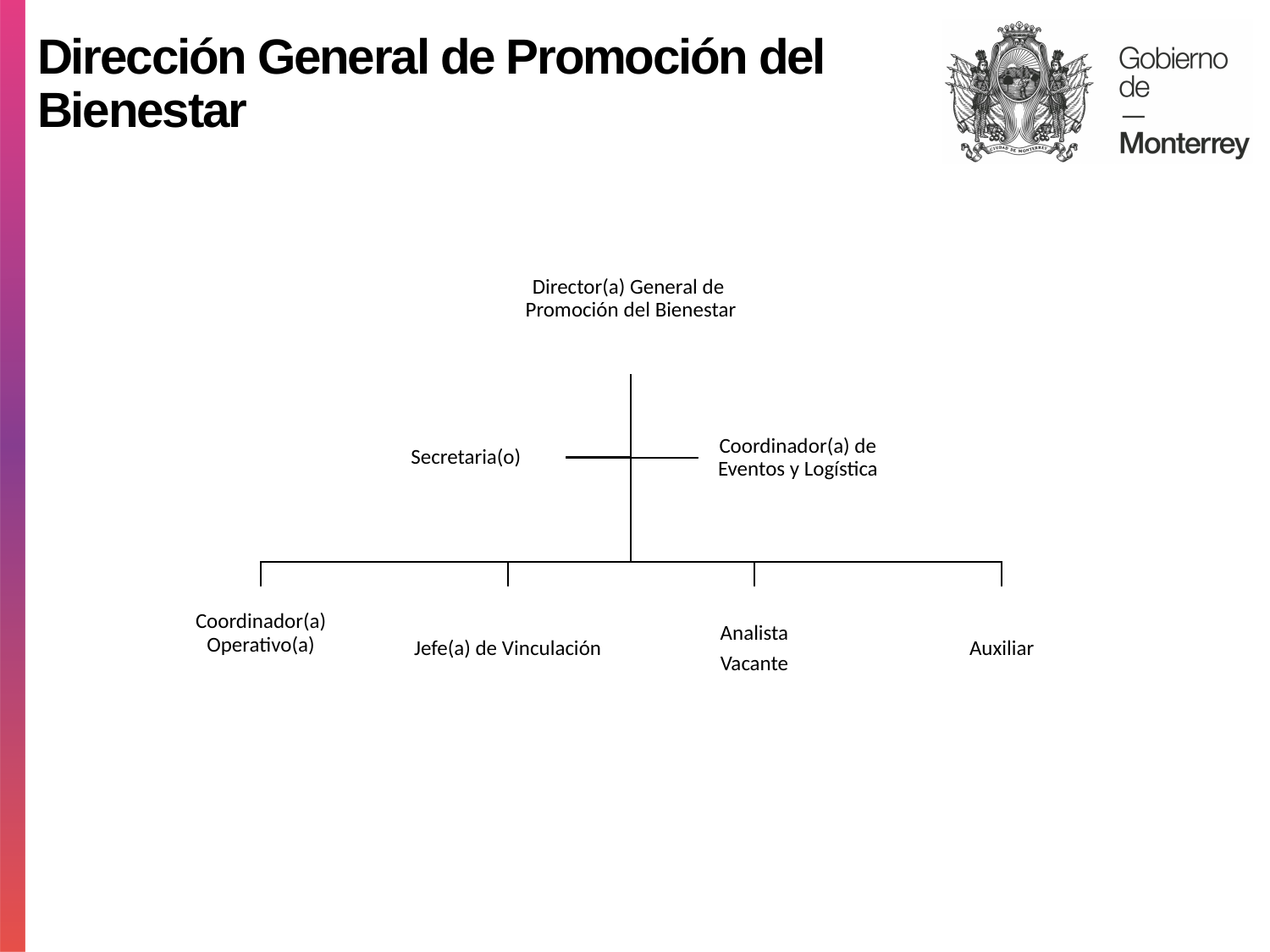

Dirección General de Promoción del Bienestar
Director(a) General de
Promoción del Bienestar
Coordinador(a) Operativo(a)

Jefe(a) de Vinculación
Analista
Vacante
Auxiliar
Secretaria(o)
Coordinador(a) de Eventos y Logística